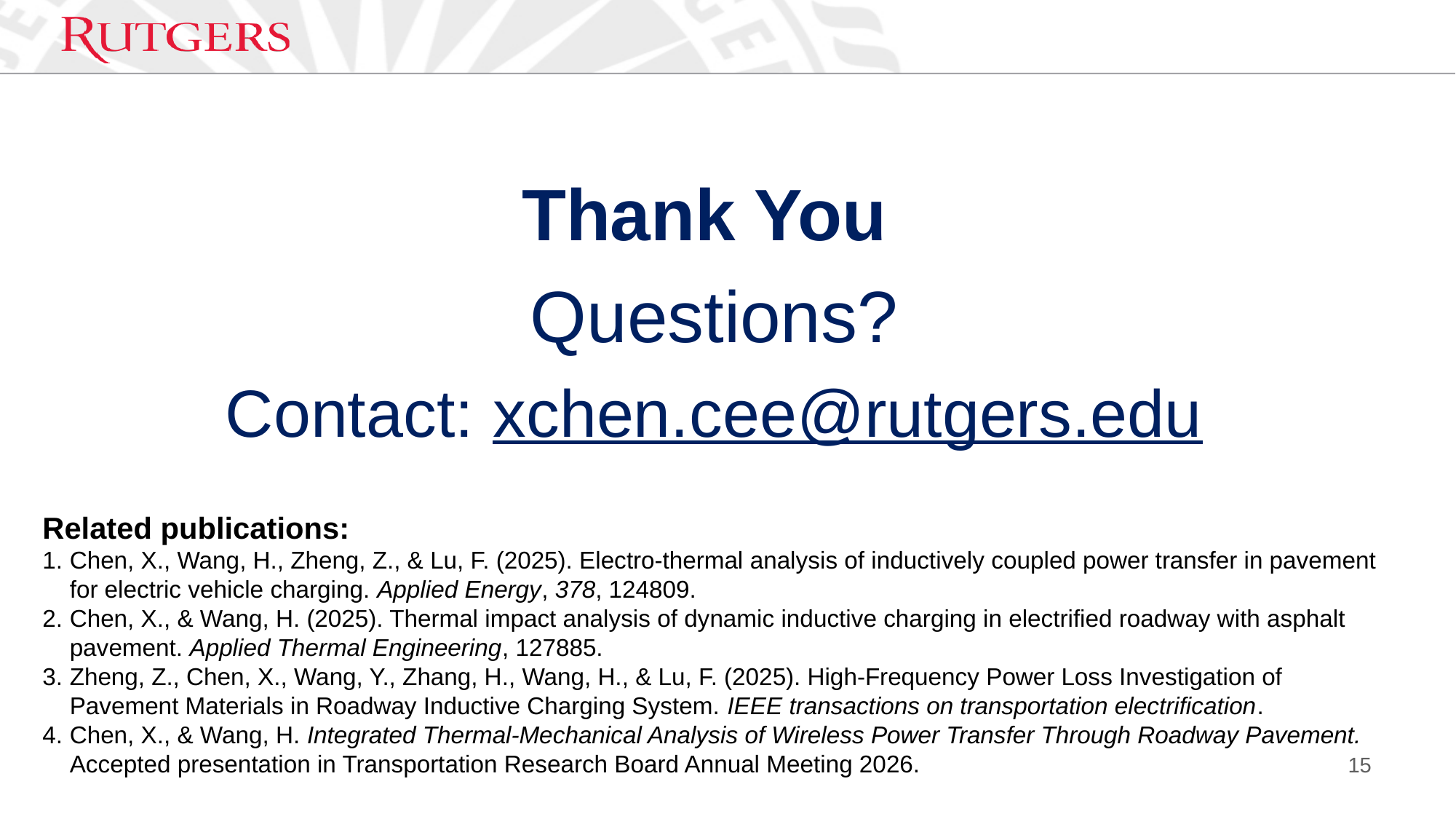

Thank You
Questions?
Contact: xchen.cee@rutgers.edu
Related publications:
Chen, X., Wang, H., Zheng, Z., & Lu, F. (2025). Electro-thermal analysis of inductively coupled power transfer in pavement for electric vehicle charging. Applied Energy, 378, 124809.
Chen, X., & Wang, H. (2025). Thermal impact analysis of dynamic inductive charging in electrified roadway with asphalt pavement. Applied Thermal Engineering, 127885.
Zheng, Z., Chen, X., Wang, Y., Zhang, H., Wang, H., & Lu, F. (2025). High-Frequency Power Loss Investigation of Pavement Materials in Roadway Inductive Charging System. IEEE transactions on transportation electrification.
Chen, X., & Wang, H. Integrated Thermal-Mechanical Analysis of Wireless Power Transfer Through Roadway Pavement. Accepted presentation in Transportation Research Board Annual Meeting 2026.
15